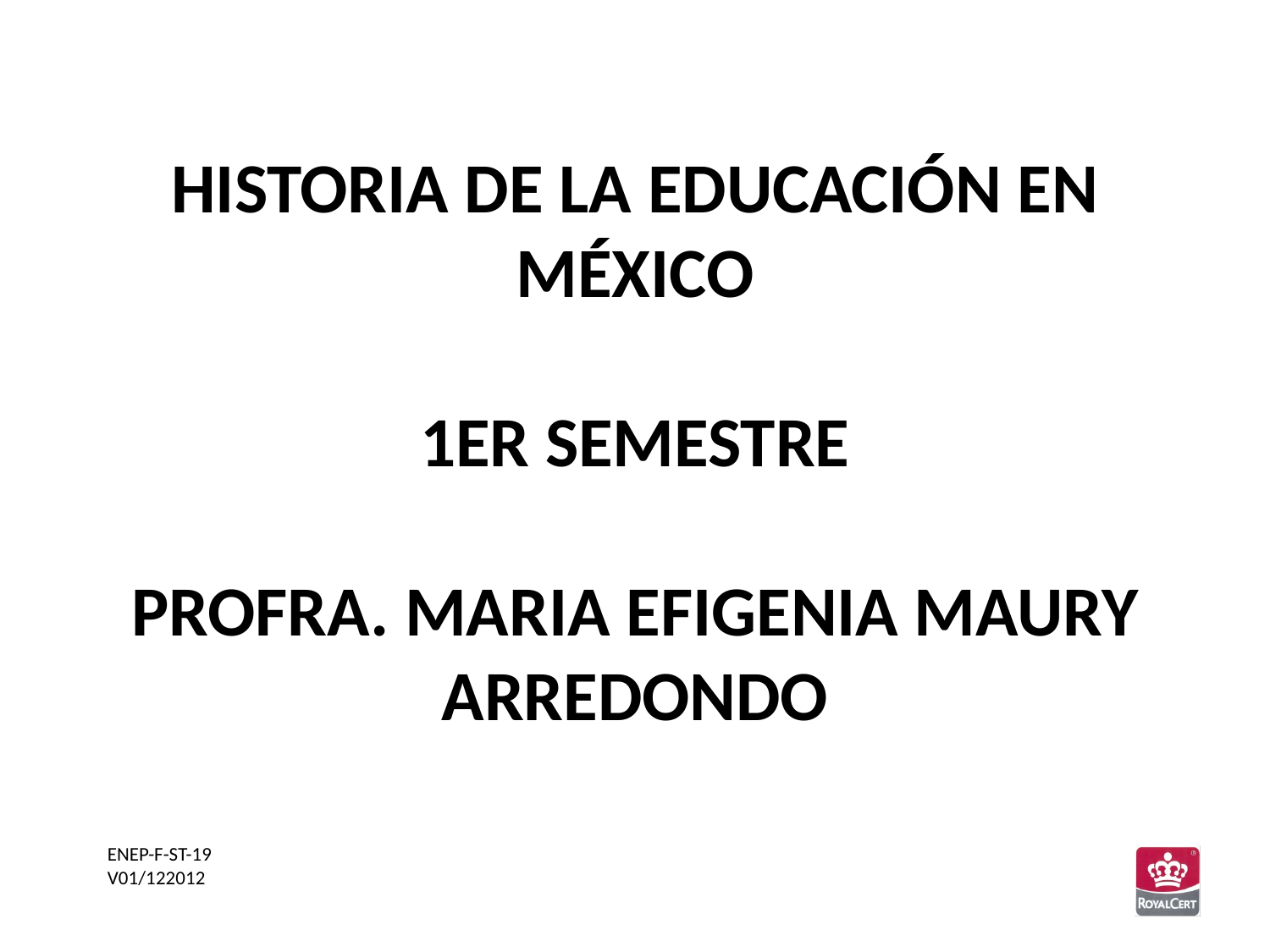

HISTORIA DE LA EDUCACIÓN EN MÉXICO

1ER SEMESTRE

PROFRA. MARIA EFIGENIA MAURY ARREDONDO